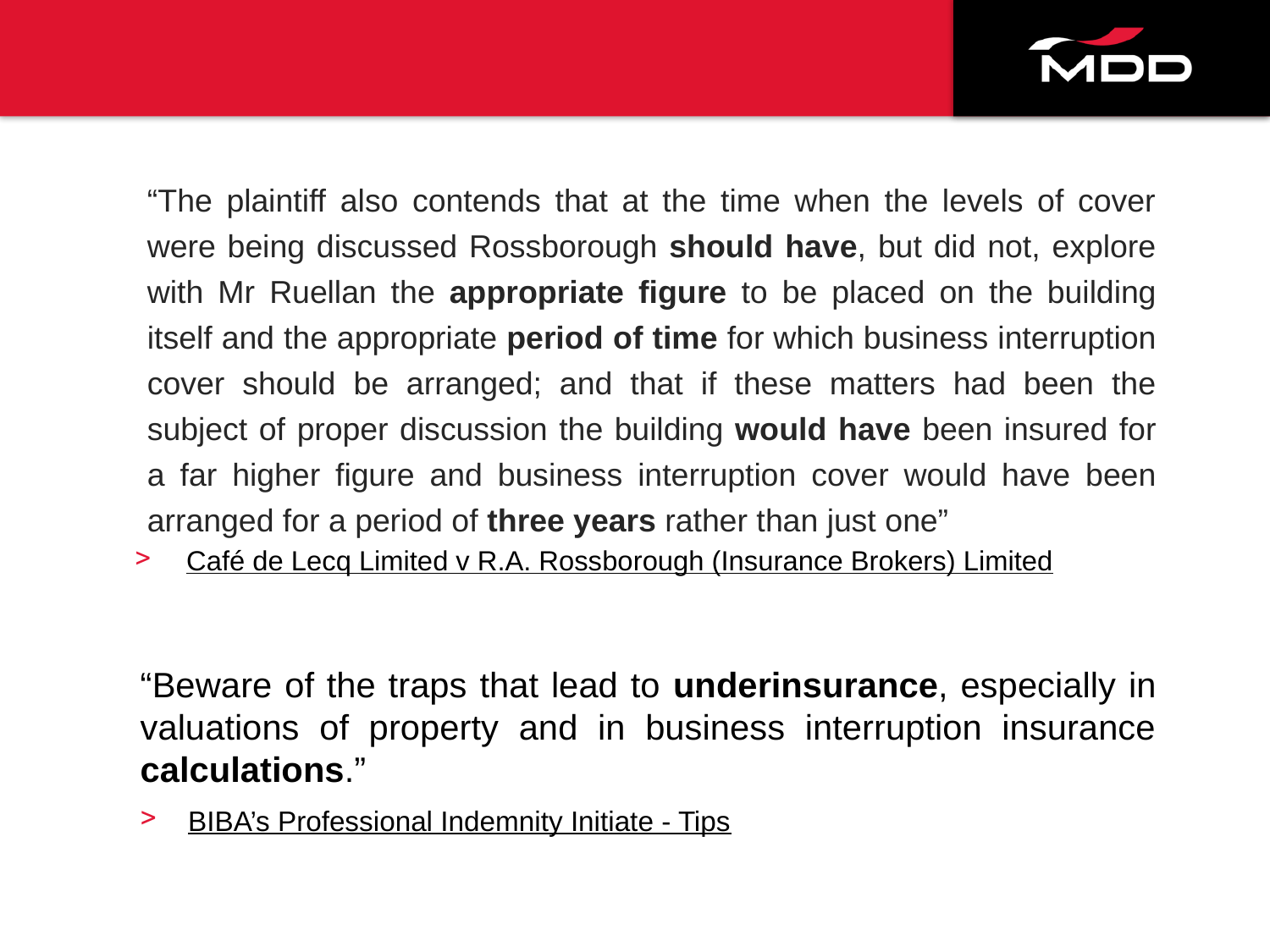

“The plaintiff also contends that at the time when the levels of cover were being discussed Rossborough should have, but did not, explore with Mr Ruellan the appropriate figure to be placed on the building itself and the appropriate period of time for which business interruption cover should be arranged; and that if these matters had been the subject of proper discussion the building would have been insured for a far higher figure and business interruption cover would have been arranged for a period of three years rather than just one”
Café de Lecq Limited v R.A. Rossborough (Insurance Brokers) Limited
“Beware of the traps that lead to underinsurance, especially in valuations of property and in business interruption insurance calculations.”
BIBA’s Professional Indemnity Initiate - Tips